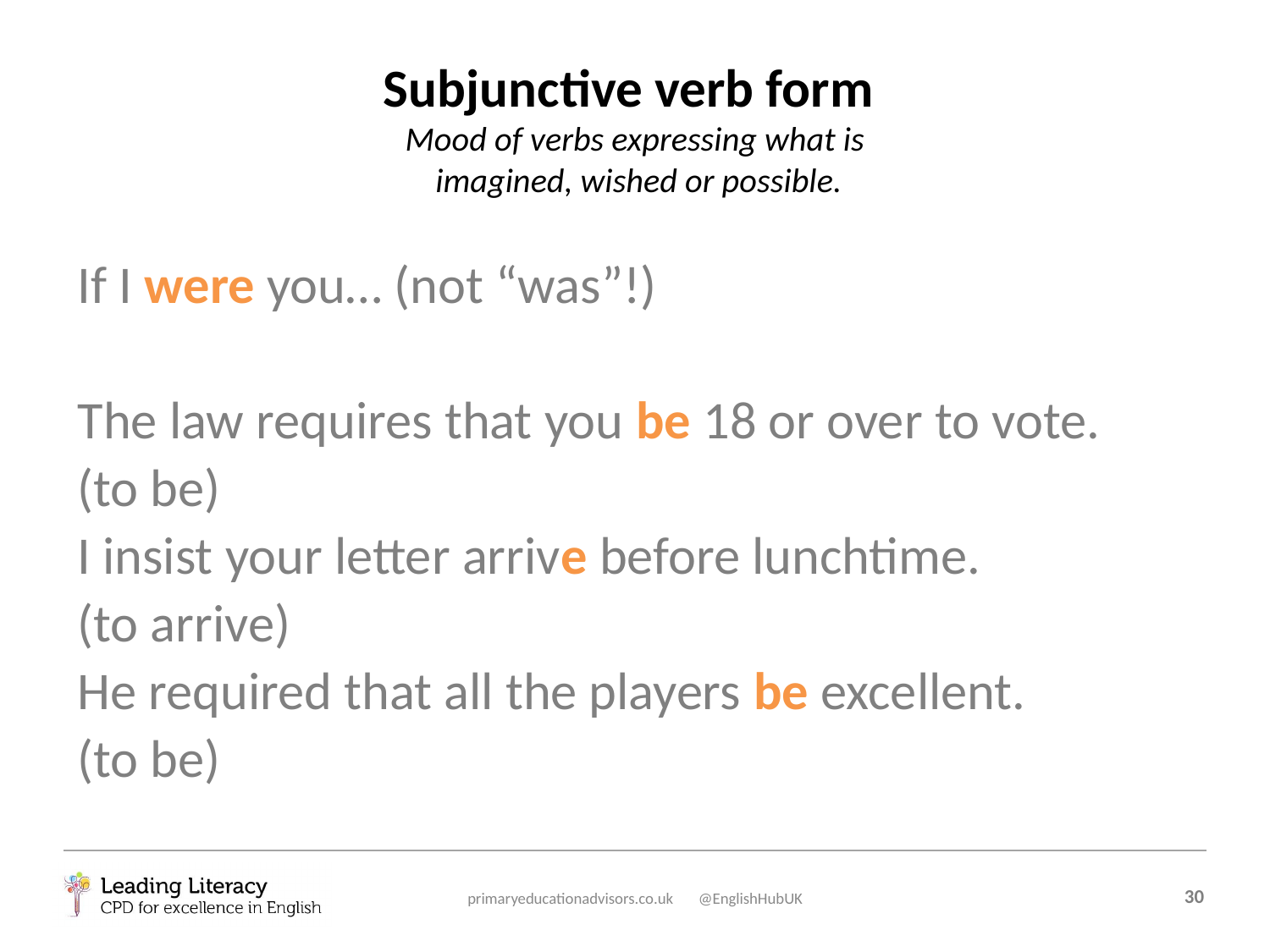

# Subjunctive verb form Mood of verbs expressing what is imagined, wished or possible.
If I were you… (not “was”!)

The law requires that you be 18 or over to vote.
(to be)
I insist your letter arrive before lunchtime.
(to arrive)
He required that all the players be excellent.
(to be)